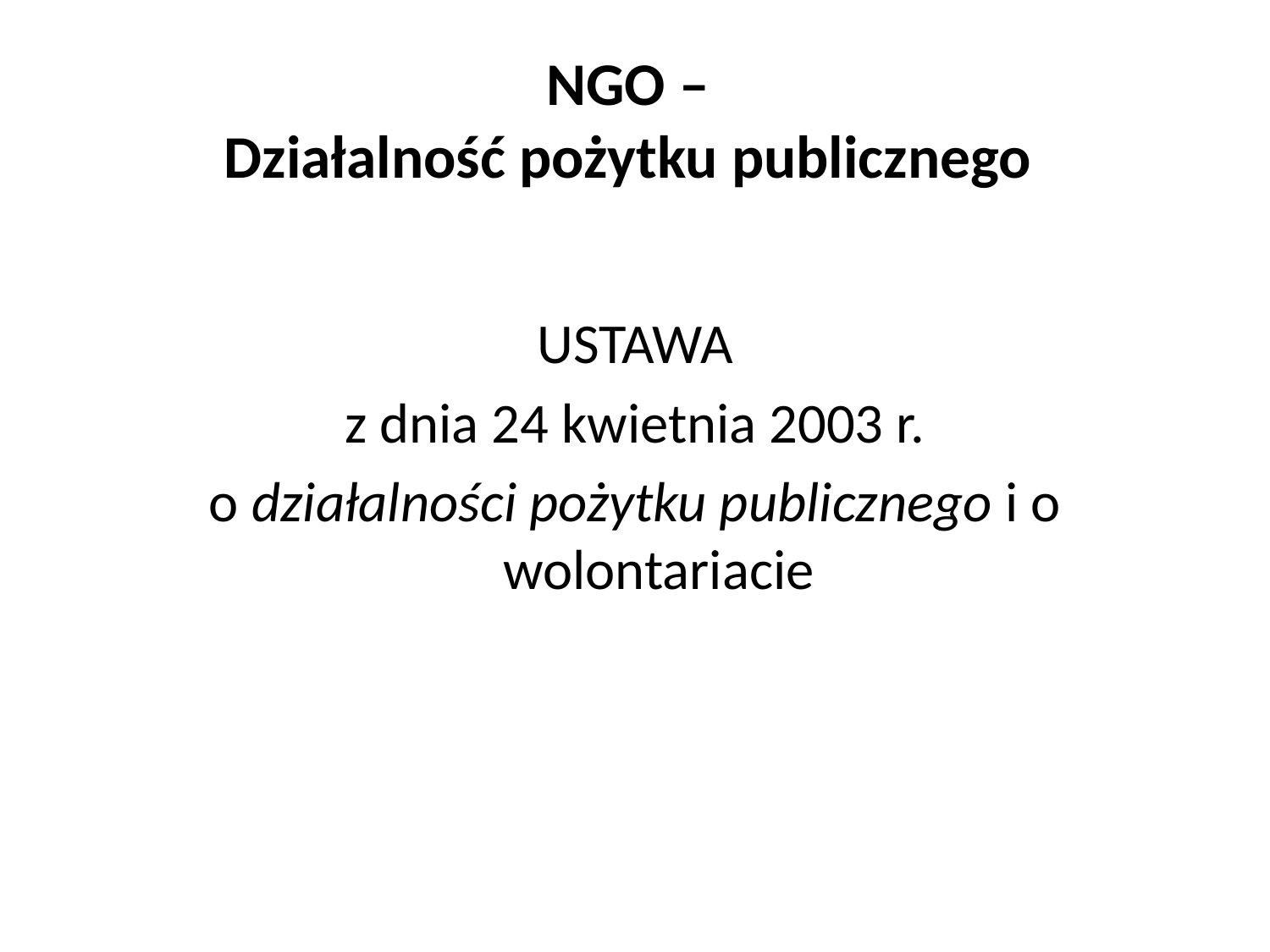

# NGO – Działalność pożytku publicznego

USTAWA
z dnia 24 kwietnia 2003 r.
o działalności pożytku publicznego i o wolontariacie